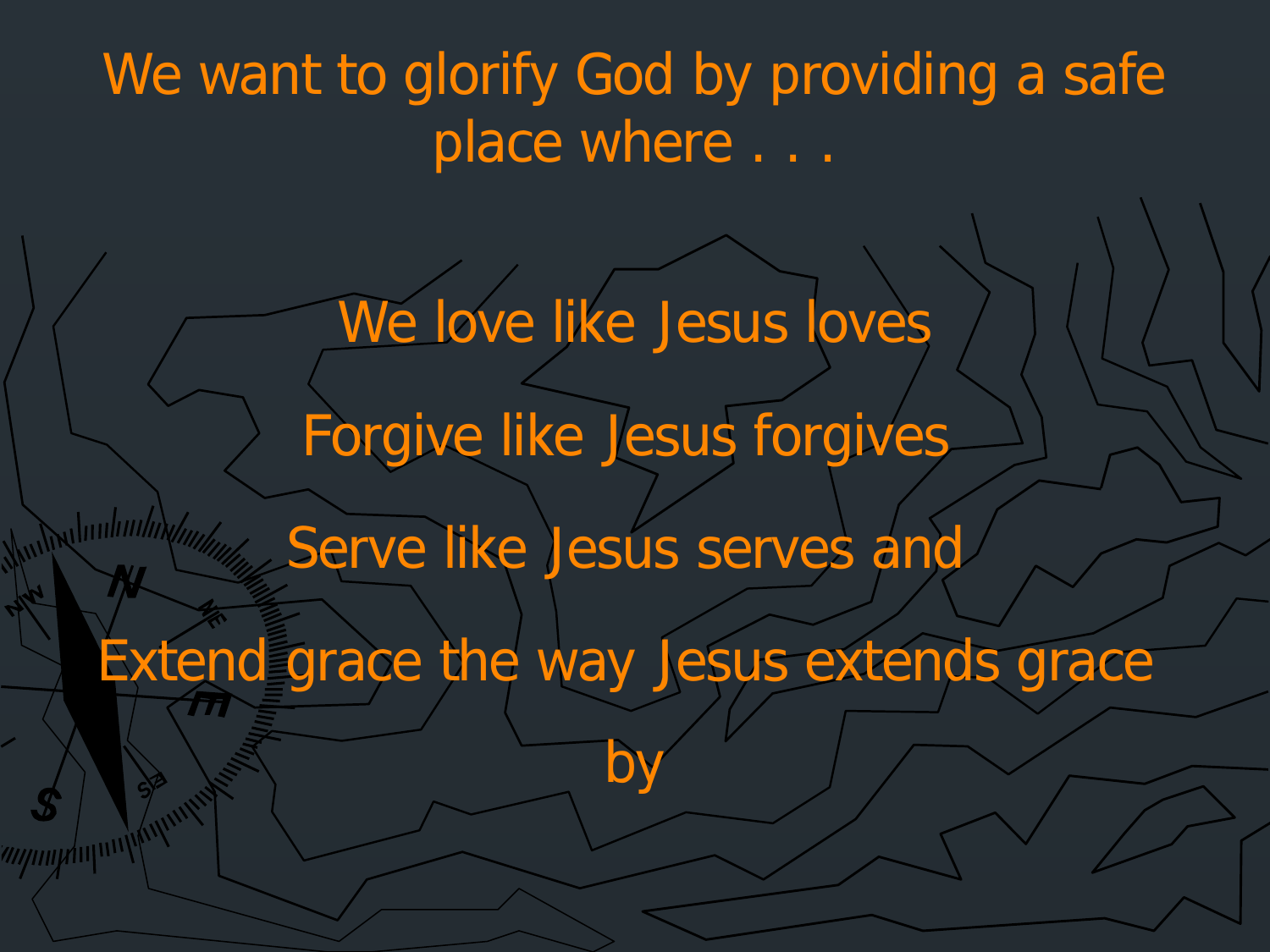

# We want to glorify God by providing a safe place where . . .
We love like Jesus loves
Forgive like Jesus forgives
Serve like Jesus serves and
Extend grace the way Jesus extends grace
by